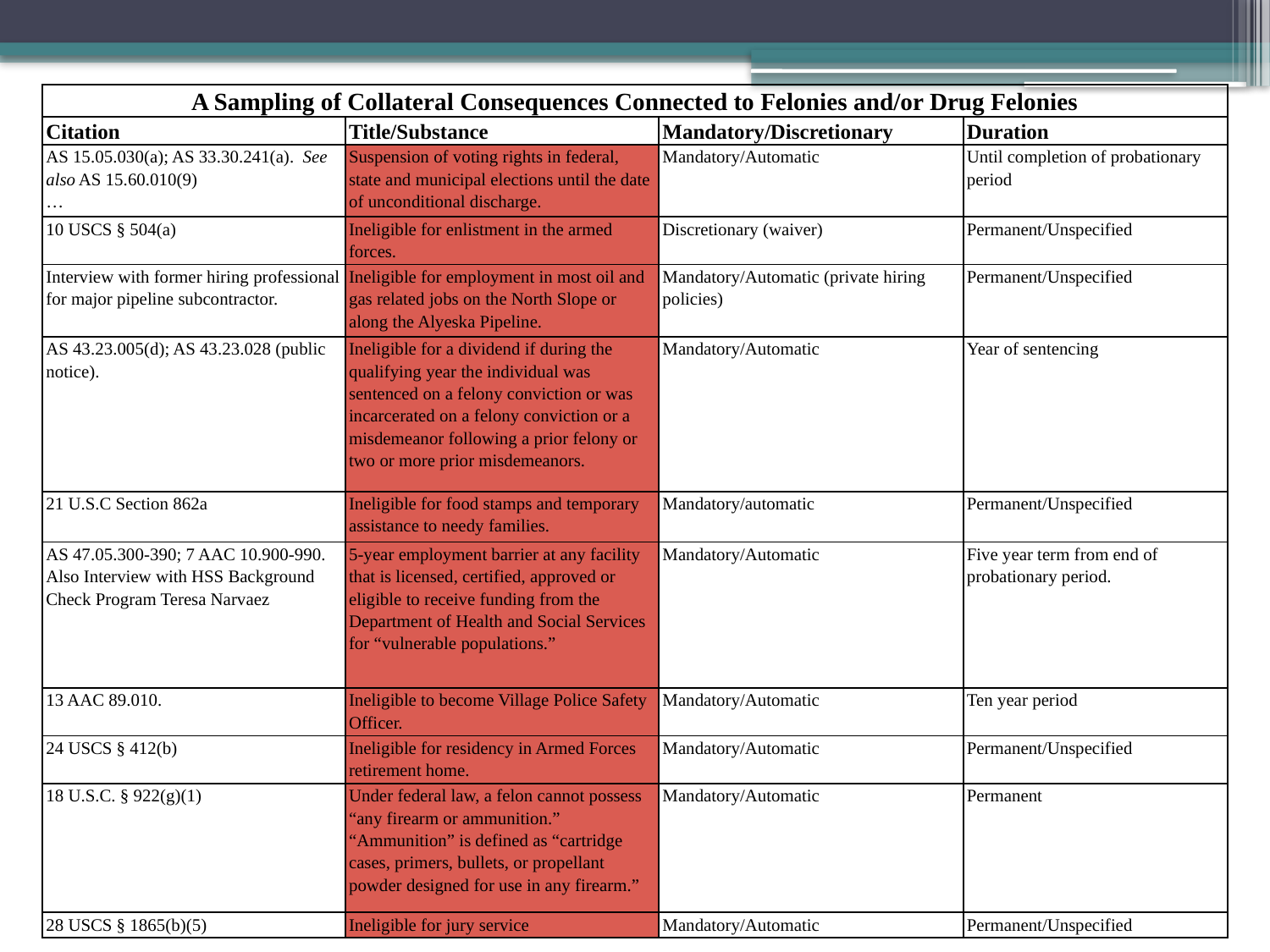

| A Sampling of Collateral Consequences Connected to Felonies and/or Drug Felonies |  |  |  |
| --- | --- | --- | --- |
| Citation | Title/Substance | Mandatory/Discretionary | Duration |
| AS 15.05.030(a); AS 33.30.241(a). See also AS 15.60.010(9) … | Suspension of voting rights in federal, state and municipal elections until the date of unconditional discharge. | Mandatory/Automatic | Until completion of probationary period |
| 10 USCS § 504(a) | Ineligible for enlistment in the armed forces. | Discretionary (waiver) | Permanent/Unspecified |
| Interview with former hiring professional for major pipeline subcontractor. | Ineligible for employment in most oil and gas related jobs on the North Slope or along the Alyeska Pipeline. | Mandatory/Automatic (private hiring policies) | Permanent/Unspecified |
| AS 43.23.005(d); AS 43.23.028 (public notice). | Ineligible for a dividend if during the qualifying year the individual was sentenced on a felony conviction or was incarcerated on a felony conviction or a misdemeanor following a prior felony or two or more prior misdemeanors. | Mandatory/Automatic | Year of sentencing |
| 21 U.S.C Section 862a | Ineligible for food stamps and temporary assistance to needy families. | Mandatory/automatic | Permanent/Unspecified |
| AS 47.05.300-390; 7 AAC 10.900-990. Also Interview with HSS Background Check Program Teresa Narvaez | 5-year employment barrier at any facility that is licensed, certified, approved or eligible to receive funding from the Department of Health and Social Services for “vulnerable populations.” | Mandatory/Automatic | Five year term from end of probationary period. |
| 13 AAC 89.010. | Ineligible to become Village Police Safety Officer. | Mandatory/Automatic | Ten year period |
| 24 USCS § 412(b) | Ineligible for residency in Armed Forces retirement home. | Mandatory/Automatic | Permanent/Unspecified |
| 18 U.S.C. § 922(g)(1) | Under federal law, a felon cannot possess “any firearm or ammunition.” “Ammunition” is defined as “cartridge cases, primers, bullets, or propellant powder designed for use in any firearm.” | Mandatory/Automatic | Permanent |
| 28 USCS § 1865(b)(5) | Ineligible for jury service | Mandatory/Automatic | Permanent/Unspecified |